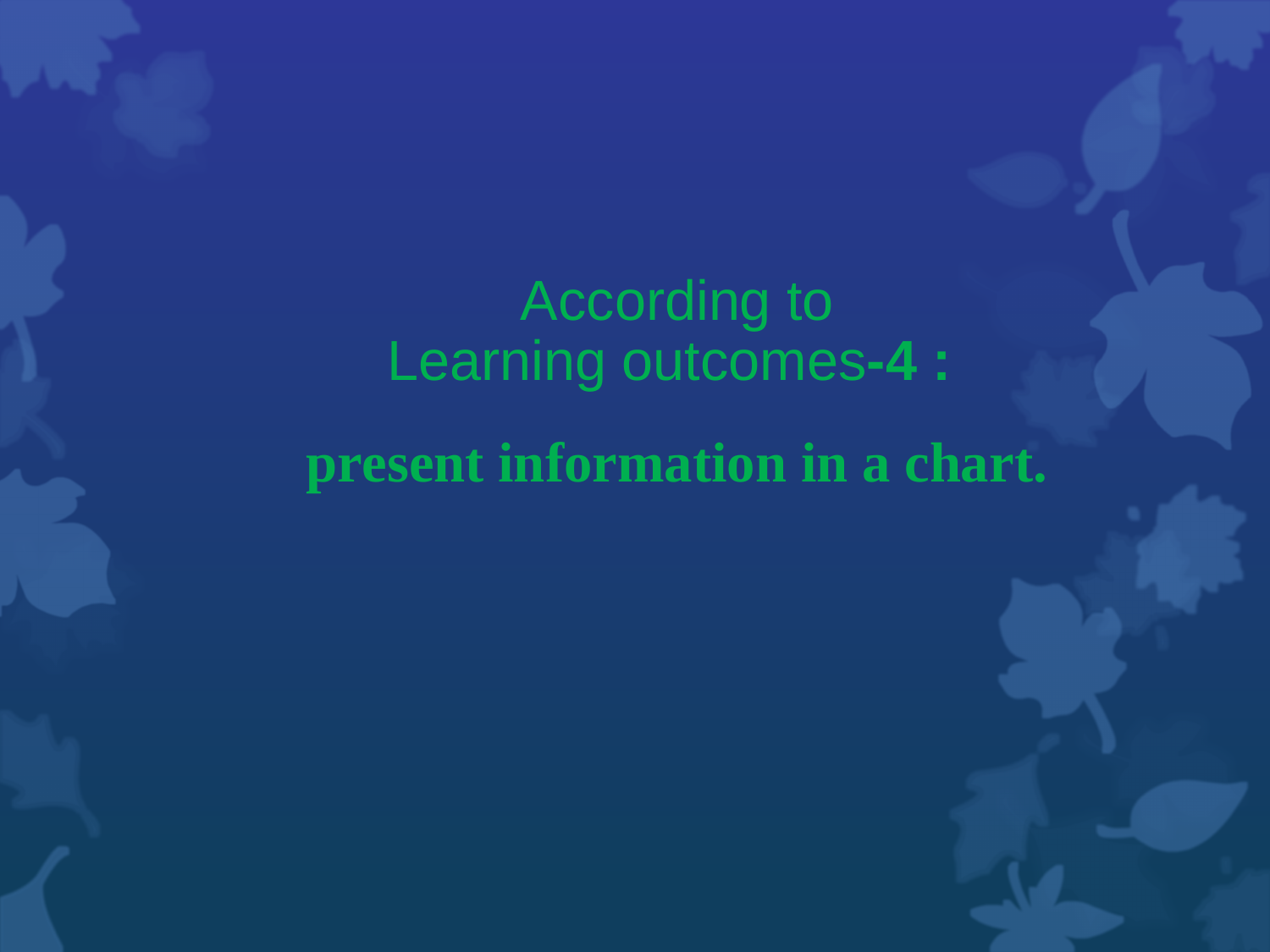

According to

Learning outcomes-4 :

present information in a chart.